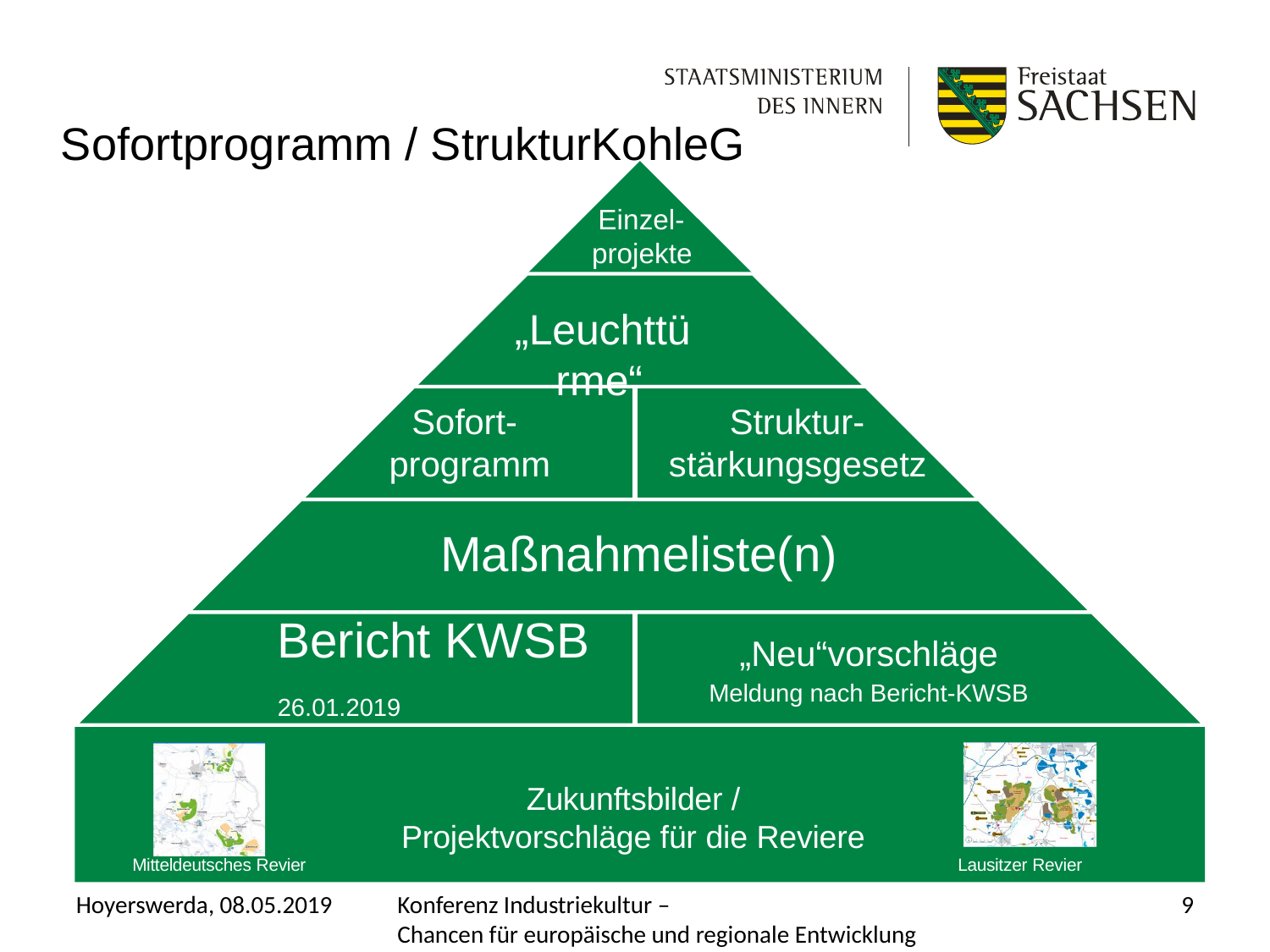

Sofortprogramm / StrukturKohleG
Einzel-  projekte

„Leuchttürme“

Sofort-  programm
Struktur-  stärkungsgesetz

Maßnahmeliste(n)
Bericht KWSB
26.01.2019

„Neu“vorschläge
Meldung nach Bericht-KWSB

Zukunftsbilder /  Projektvorschläge für die Reviere
Mitteldeutsches Revier
Lausitzer Revier
Hoyerswerda, 08.05.2019
Konferenz Industriekultur –
Chancen für europäische und regionale Entwicklung
9